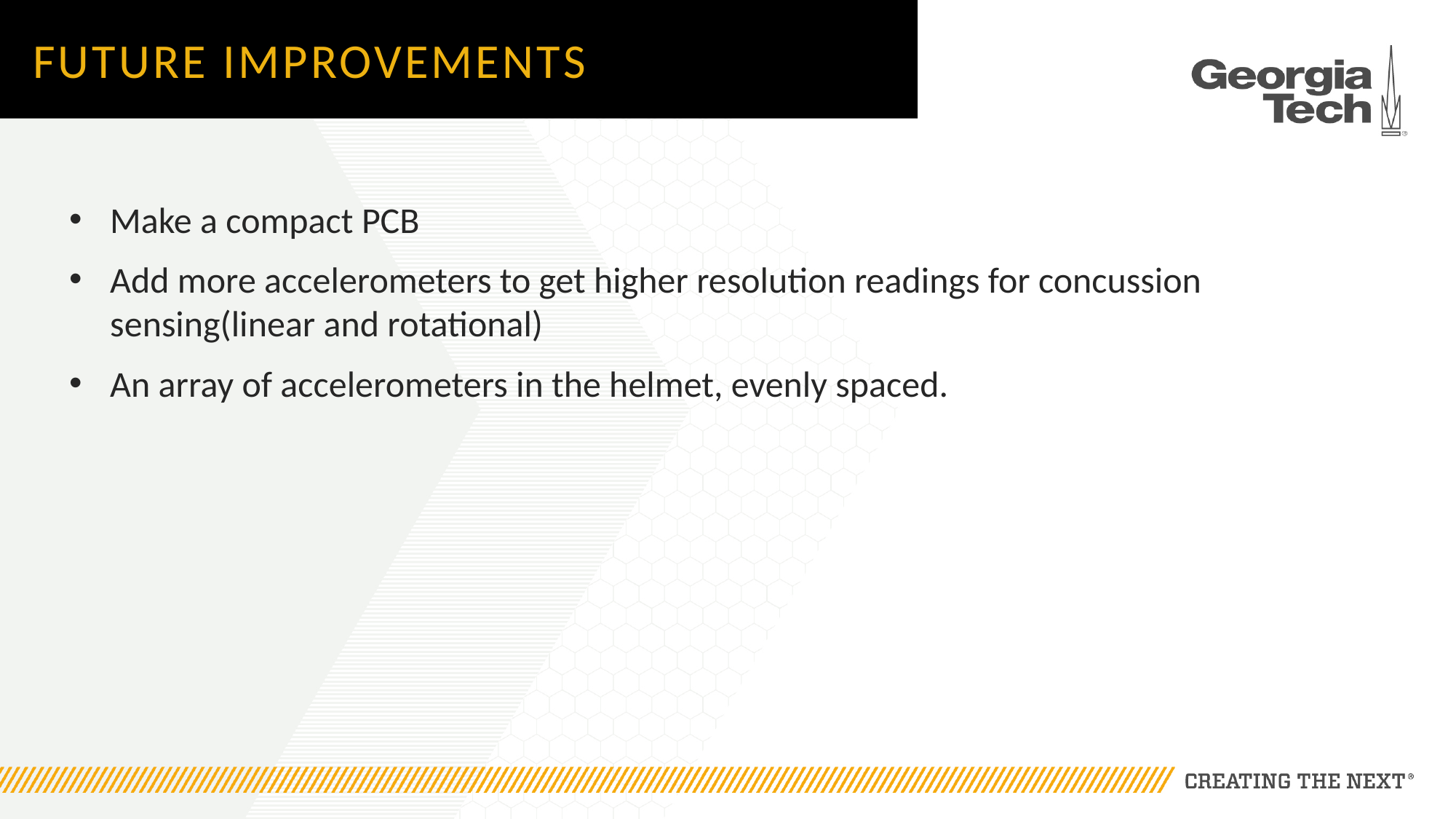

# Future improvements
Make a compact PCB
Add more accelerometers to get higher resolution readings for concussion sensing(linear and rotational)
An array of accelerometers in the helmet, evenly spaced.